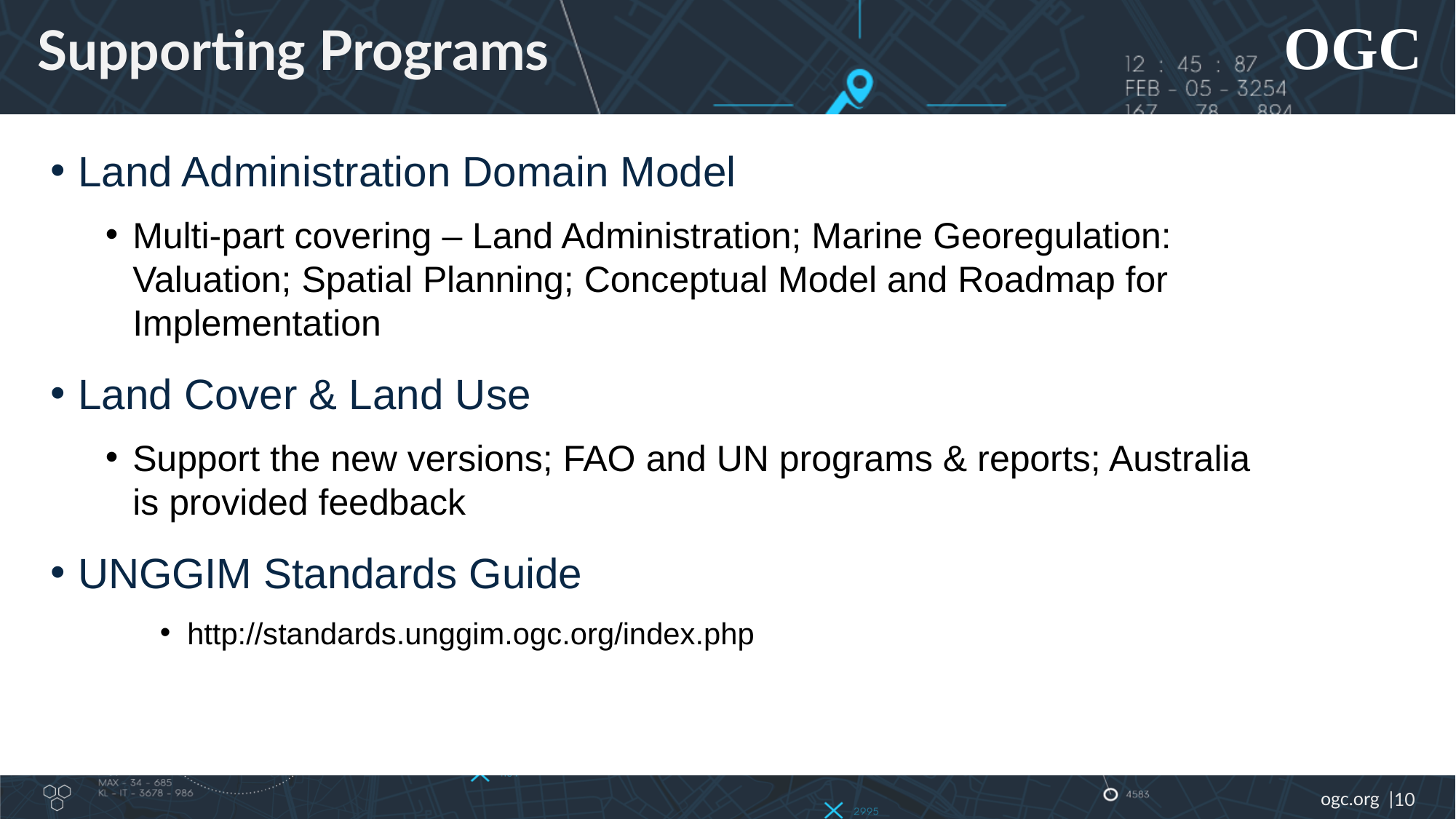

# Supporting Programs
Land Administration Domain Model
Multi-part covering – Land Administration; Marine Georegulation: Valuation; Spatial Planning; Conceptual Model and Roadmap for Implementation
Land Cover & Land Use
Support the new versions; FAO and UN programs & reports; Australia is provided feedback
UNGGIM Standards Guide
http://standards.unggim.ogc.org/index.php
10